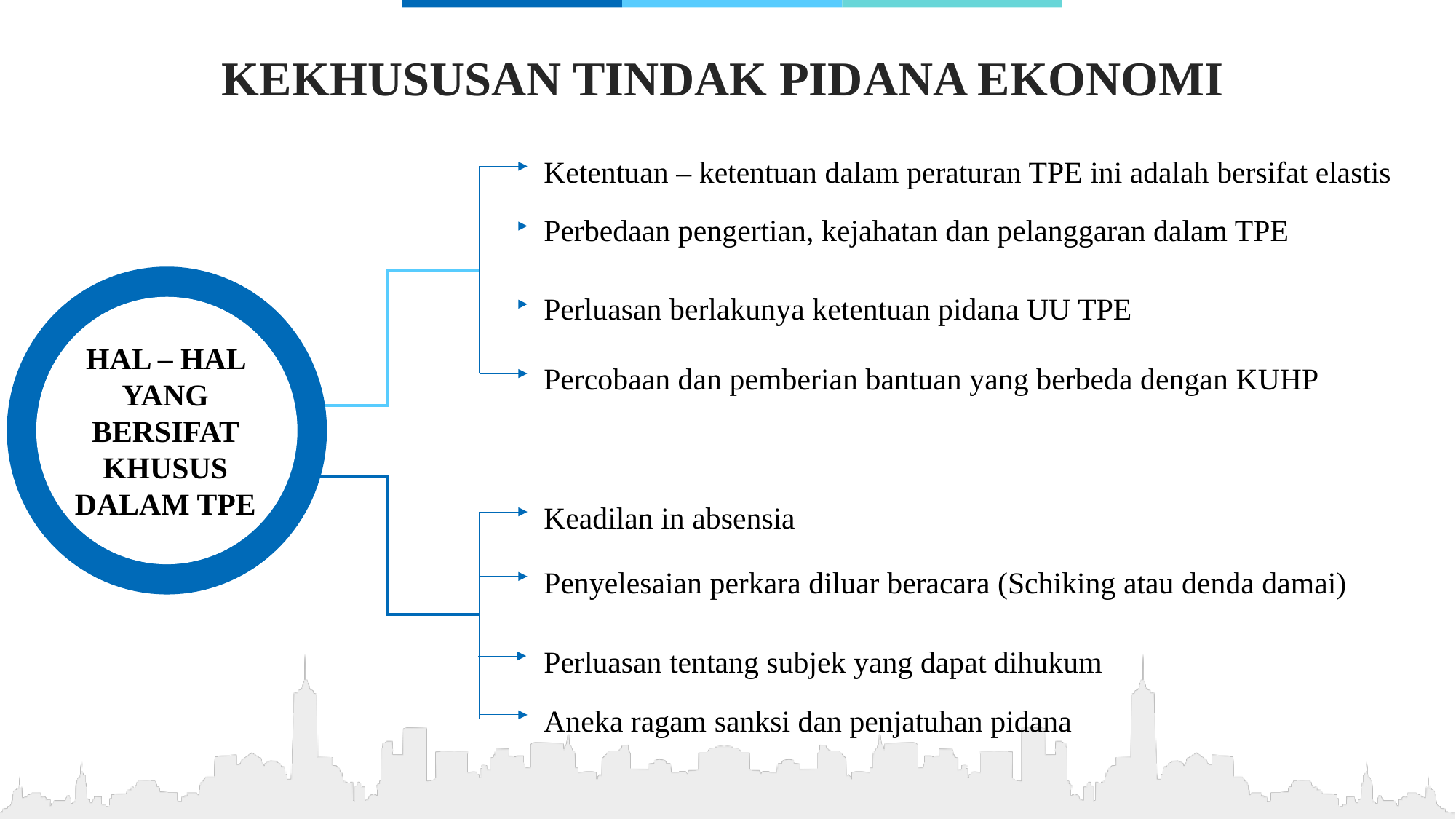

KEKHUSUSAN TINDAK PIDANA EKONOMI
Ketentuan – ketentuan dalam peraturan TPE ini adalah bersifat elastis
Perbedaan pengertian, kejahatan dan pelanggaran dalam TPE

Perluasan berlakunya ketentuan pidana UU TPE
HAL – HAL YANG BERSIFAT KHUSUS DALAM TPE
Percobaan dan pemberian bantuan yang berbeda dengan KUHP
Keadilan in absensia
Penyelesaian perkara diluar beracara (Schiking atau denda damai)
Perluasan tentang subjek yang dapat dihukum
Aneka ragam sanksi dan penjatuhan pidana